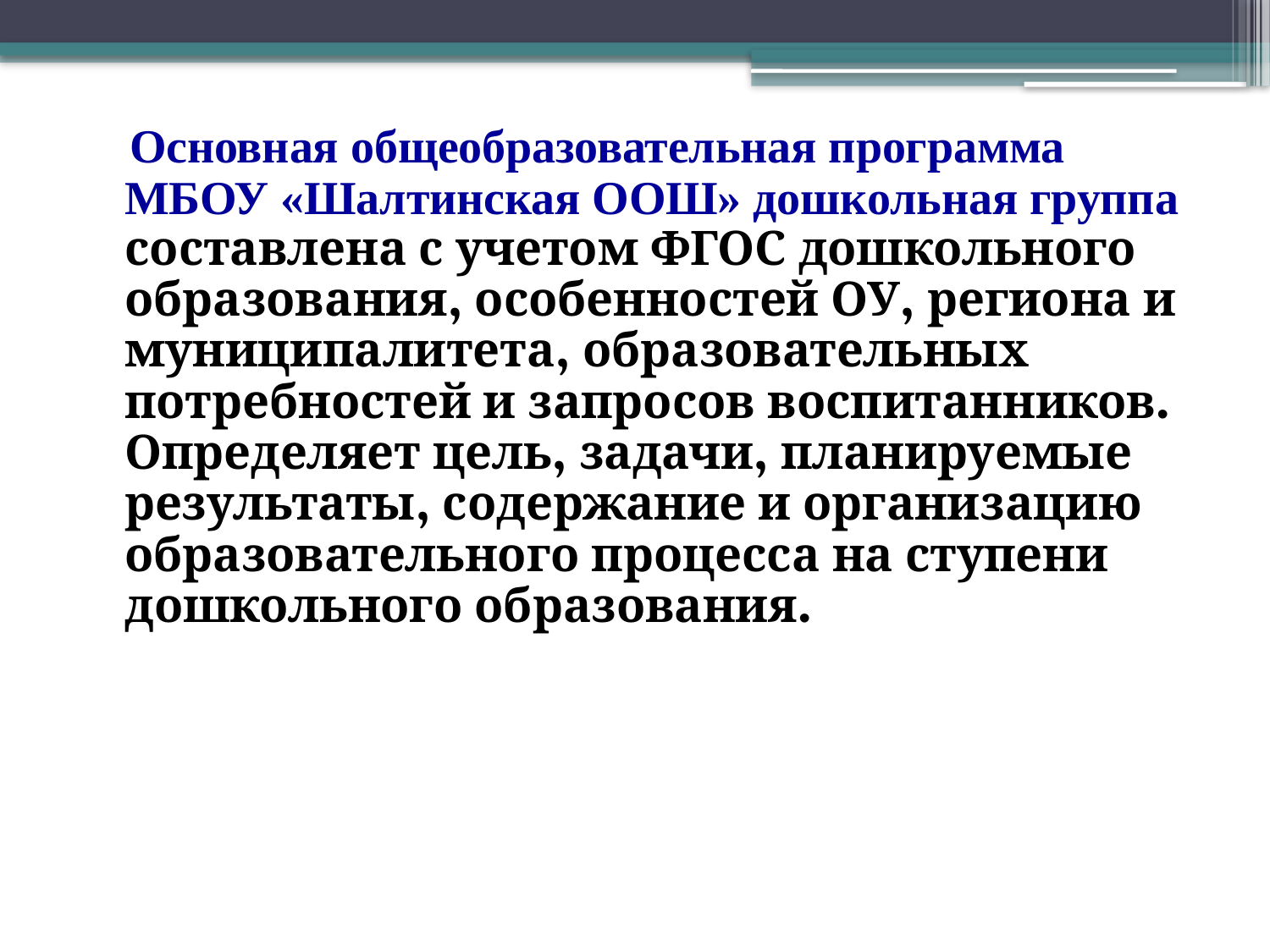

Основная общеобразовательная программа
МБОУ «Шалтинская ООШ» дошкольная группа составлена с учетом ФГОС дошкольного образования, особенностей ОУ, региона и муниципалитета, образовательных потребностей и запросов воспитанников. Определяет цель, задачи, планируемые результаты, содержание и организацию образовательного процесса на ступени дошкольного образования.